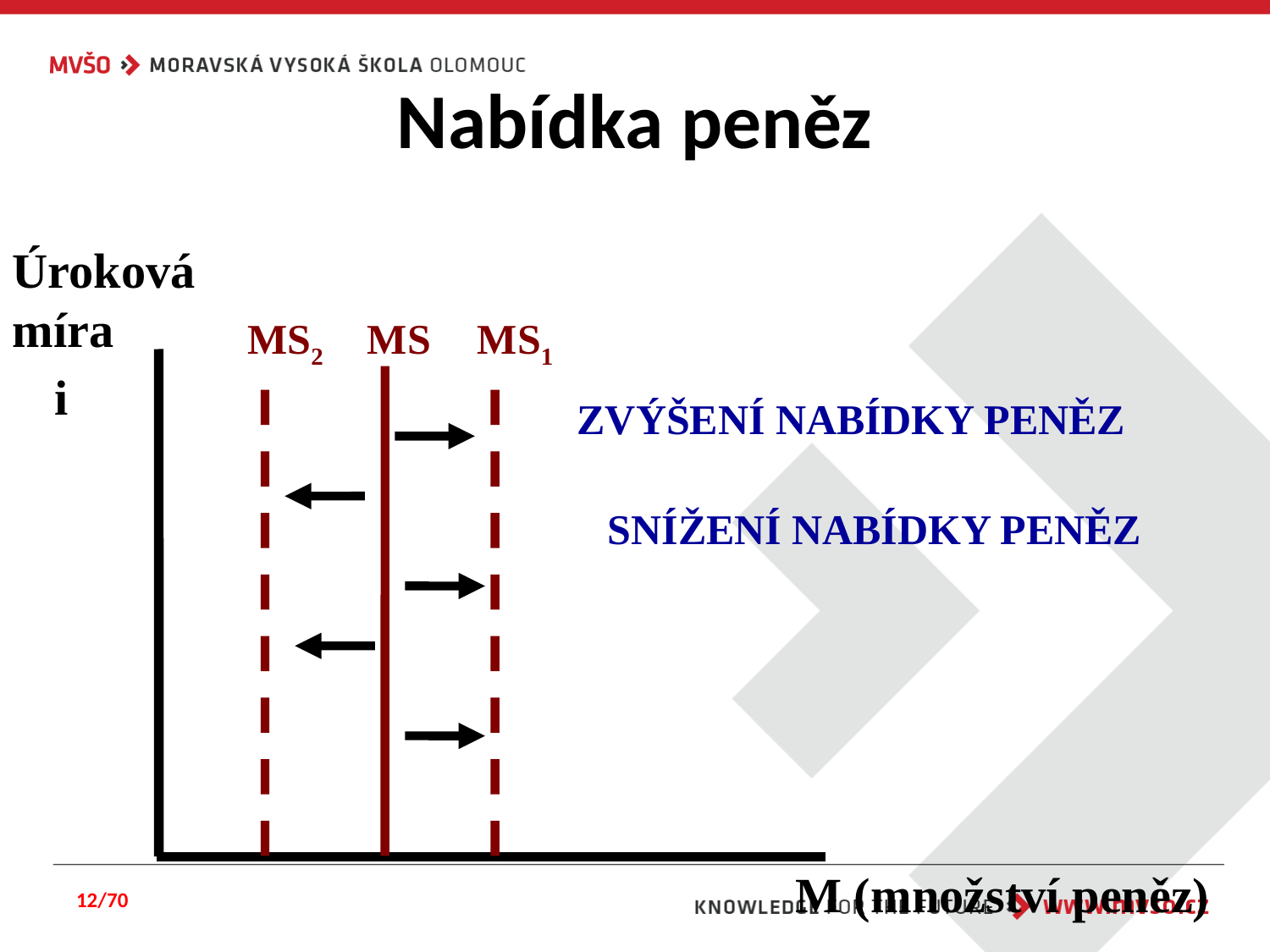

# Nabídka peněz

Úroková míra

MS2
MS

MS1

i

ZVÝŠENÍ NABÍDKY PENĚZ

SNÍŽENÍ NABÍDKY PENĚZ

M (množství peněz)
12/70